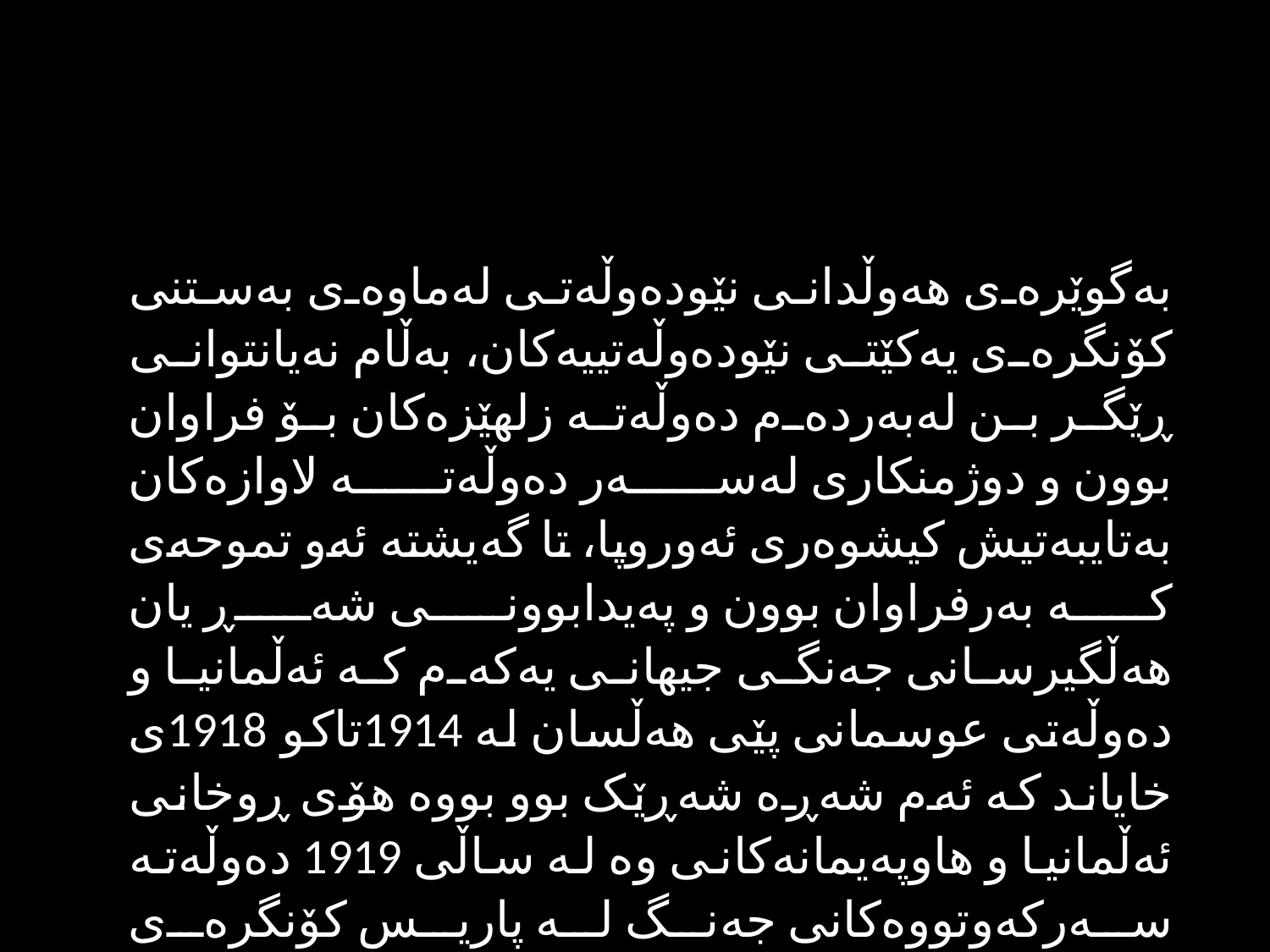

بەگوێرەی هەوڵدانی نێودەوڵەتی لەماوەی بەستنی کۆنگرەی یەکێتی نێودەوڵەتییەکان، بەڵام نەیانتوانی ڕێگر بن لەبەردەم دەوڵەتە زلهێزەکان بۆ فراوان بوون و دوژمنکاری لەسەر دەوڵەتە لاوازەکان بەتایبەتیش کیشوەری ئەوروپا، تا گەیشتە ئەو تموحەی کە بەرفراوان بوون و پەیدابوونی شەڕ یان هەڵگیرسانی جەنگی جیهانی یەکەم کە ئەڵمانیا و دەوڵەتی عوسمانی پێی هەڵسان لە 1914تاکو 1918ی خایاند کە ئەم شەڕە شەڕێک بوو بووە هۆی ڕوخانی ئەڵمانیا و هاوپەیمانەکانی وە لە ساڵی 1919 دەوڵەتە سەرکەوتووەکانی جەنگ لە پاریس کۆنگرەی ئاشتەواییان بەست و نەخشەیەکی نوێیان بۆ جیهان داڕشت :